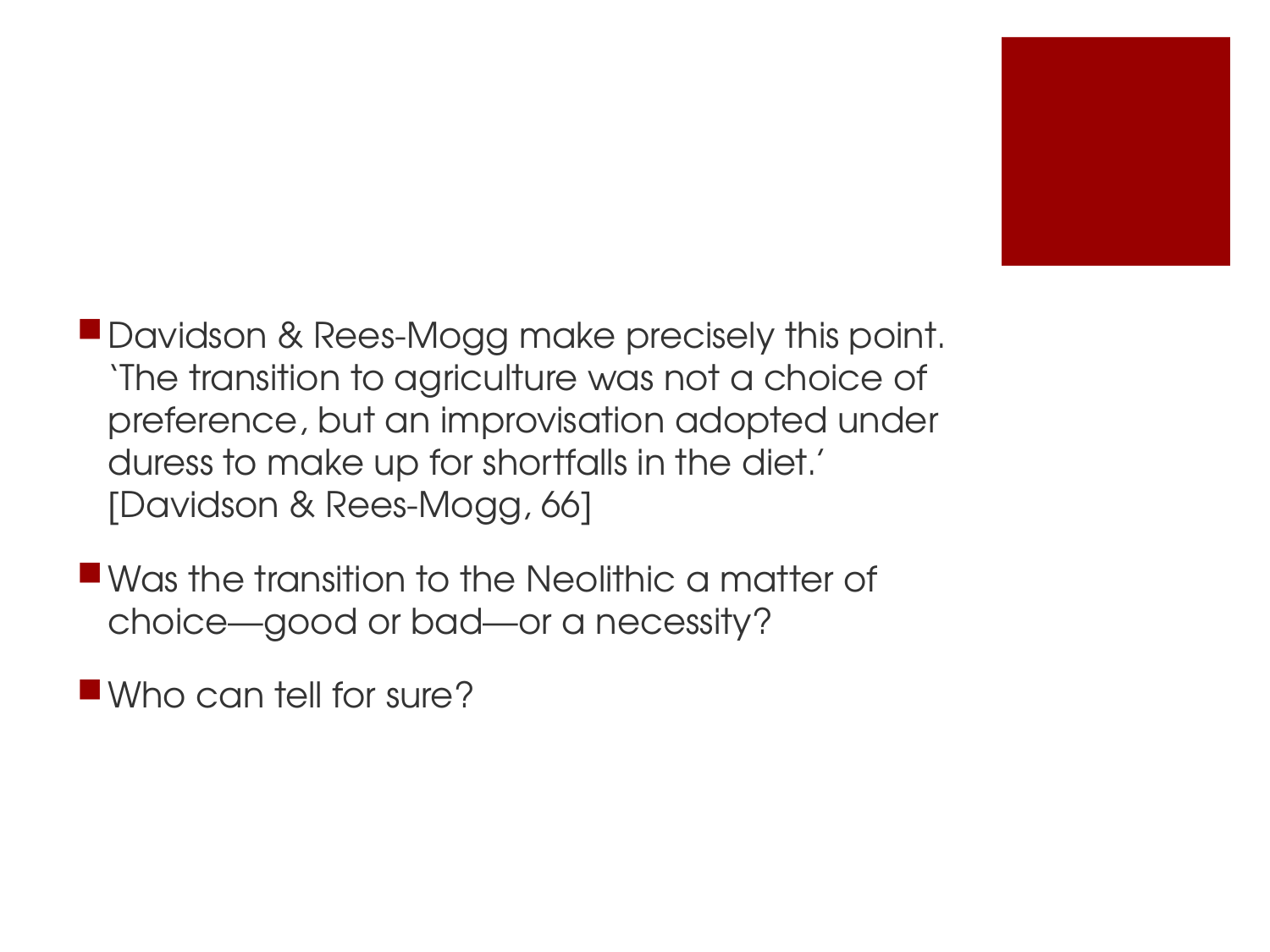

#
Davidson & Rees-Mogg make precisely this point. ‘The transition to agriculture was not a choice of preference, but an improvisation adopted under duress to make up for shortfalls in the diet.’ [Davidson & Rees-Mogg, 66]
Was the transition to the Neolithic a matter of choice—good or bad—or a necessity?
Who can tell for sure?